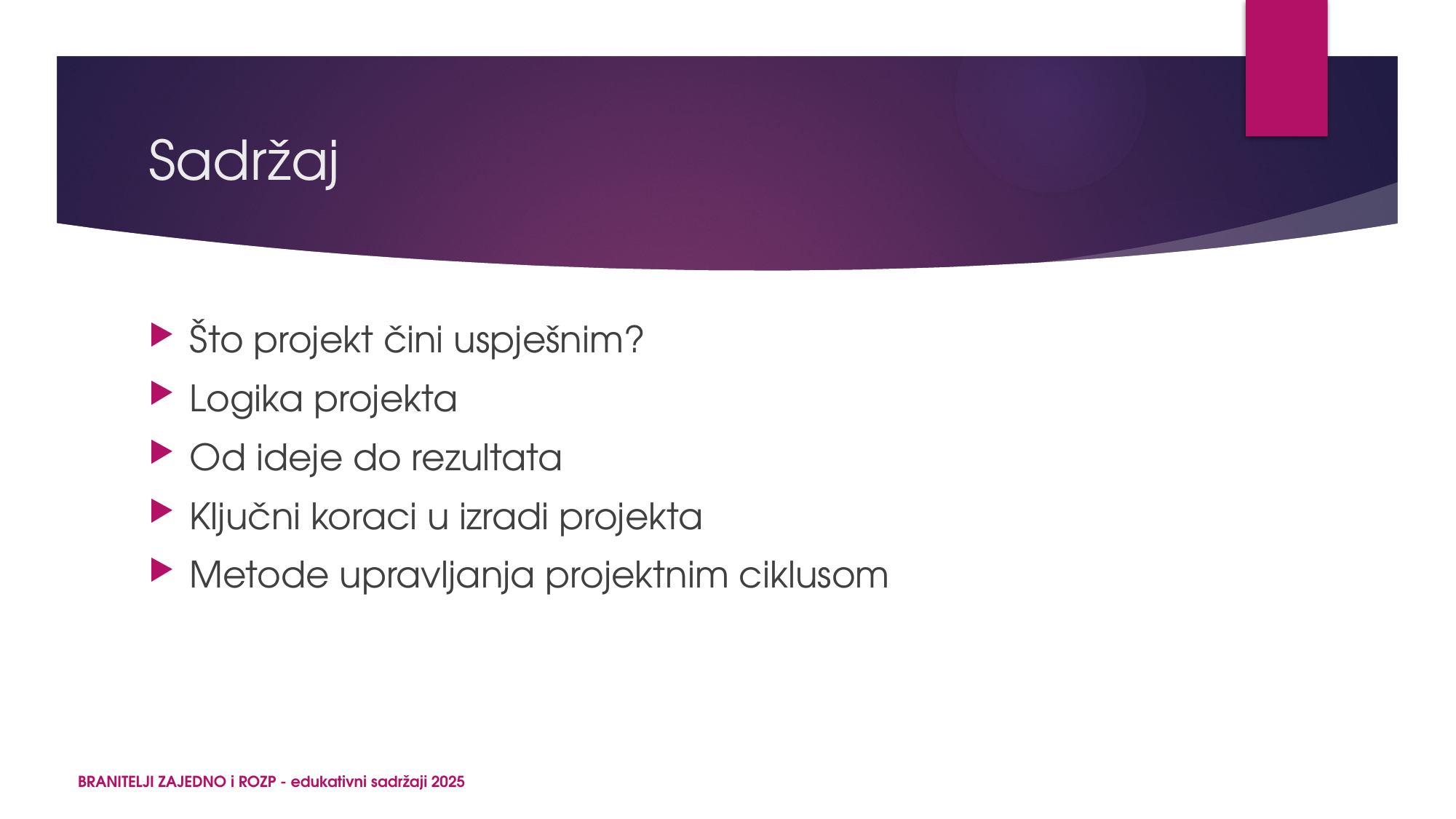

# Sadržaj
Što projekt čini uspješnim?
Logika projekta
Od ideje do rezultata
Ključni koraci u izradi projekta
Metode upravljanja projektnim ciklusom
BRANITELJI ZAJEDNO i ROZP - edukativni sadržaji 2025